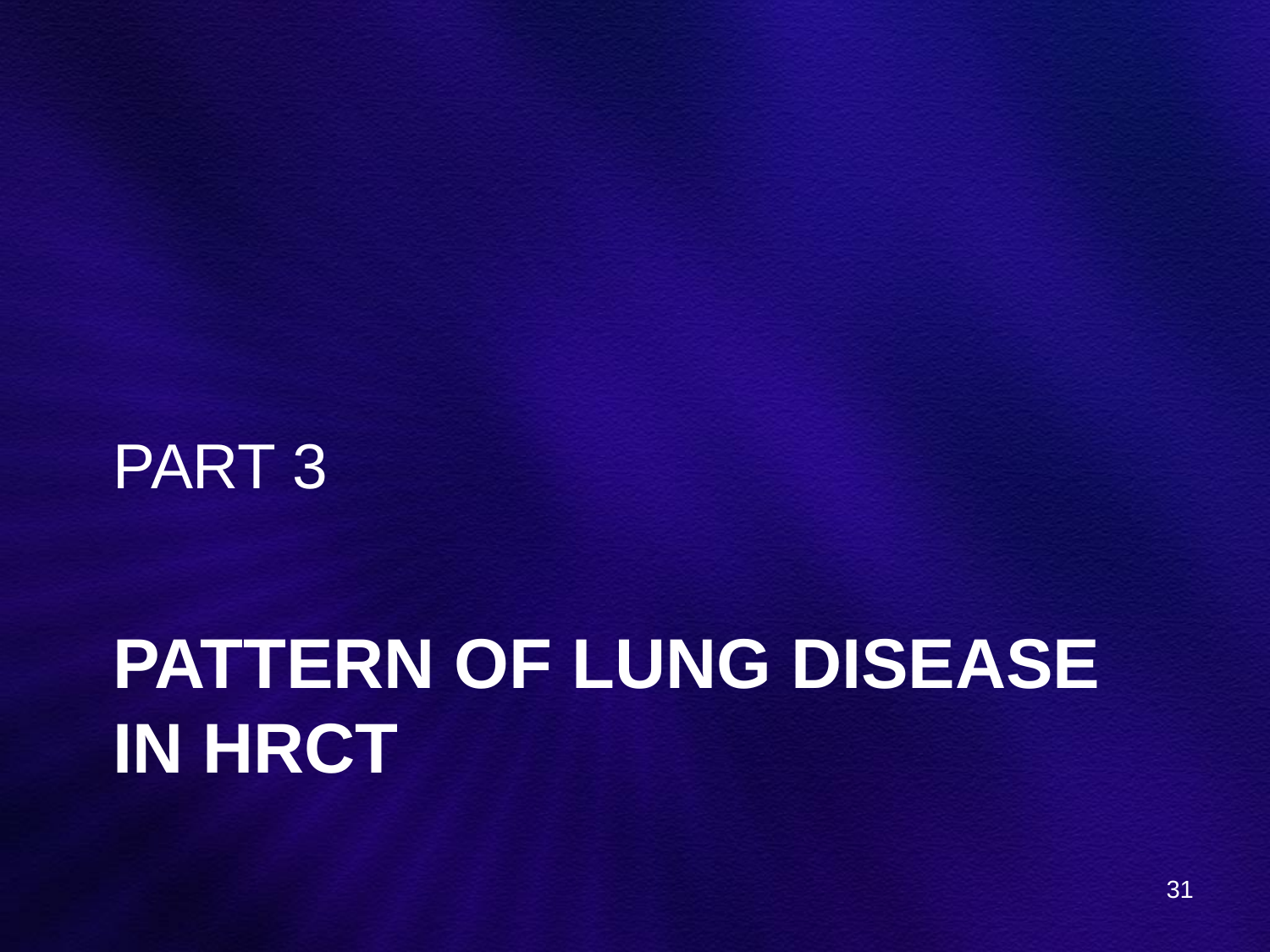

PART 3
# PATTERN OF LUNG DISEASE IN HRCT
31